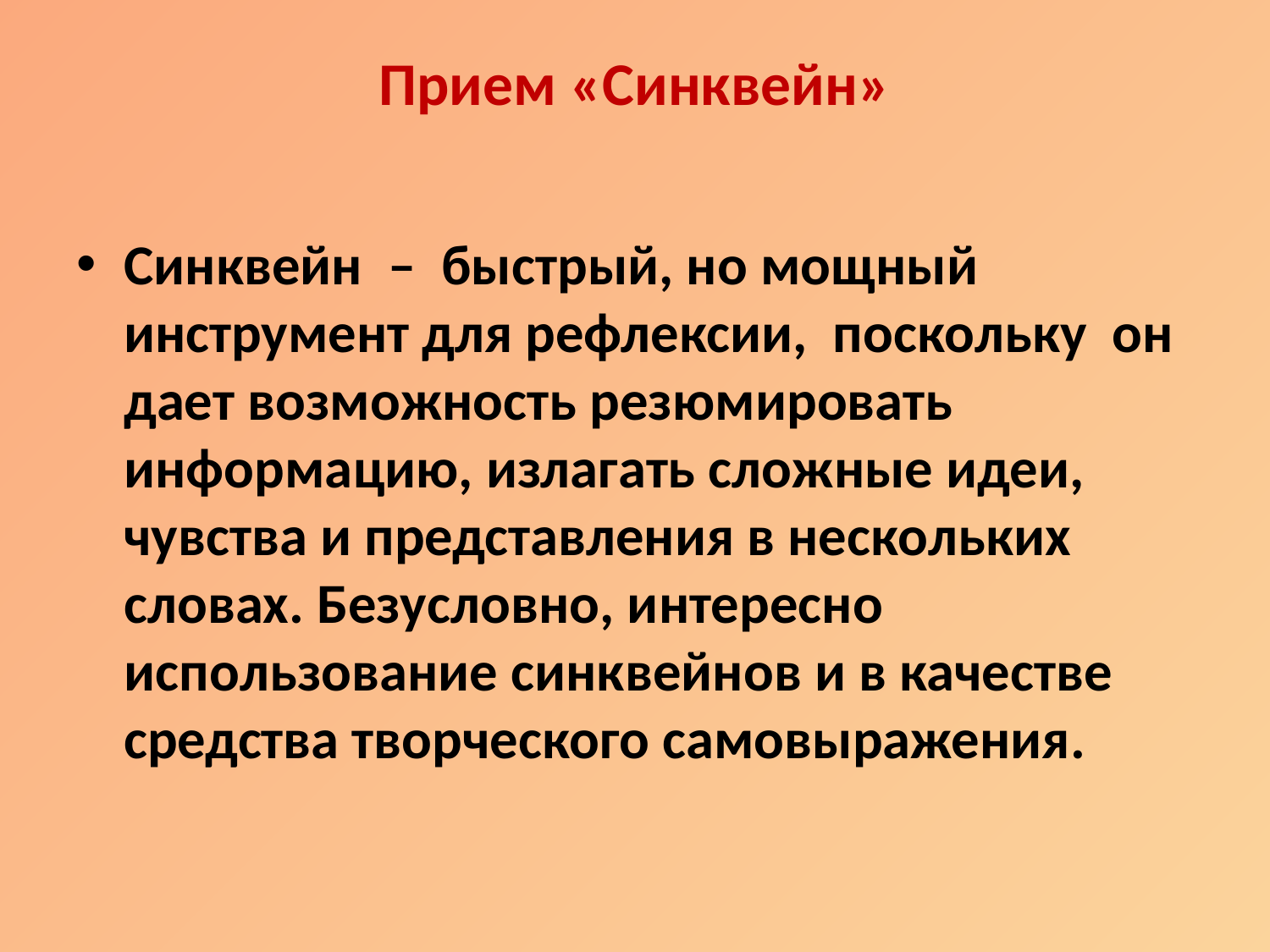

# Прием «Синквейн»
Синквейн  –  быстрый, но мощный инструмент для рефлексии,  поскольку  он  дает возможность резюмировать информацию, излагать сложные идеи, чувства и представления в нескольких словах. Безусловно, интересно использование синквейнов и в качестве средства творческого самовыражения.